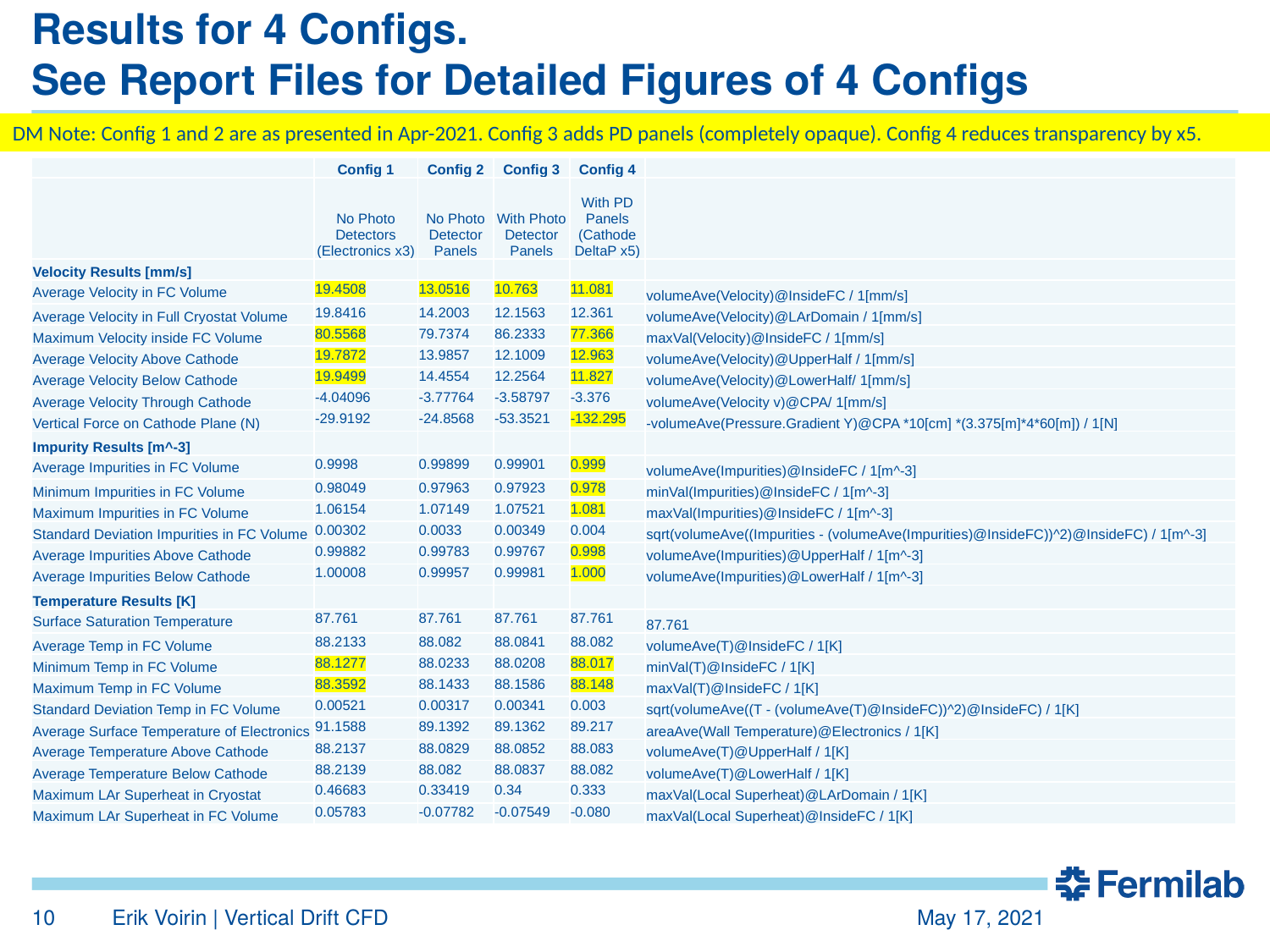

# Results for 4 Configs. See Report Files for Detailed Figures of 4 Configs
DM Note: Config 1 and 2 are as presented in Apr-2021. Config 3 adds PD panels (completely opaque). Config 4 reduces transparency by x5.
|  | Config 1 | Config 2 | Config 3 | Config 4 |  |
| --- | --- | --- | --- | --- | --- |
|  | No Photo Detectors (Electronics x3) | No Photo Detector Panels | With Photo Detector Panels | With PD Panels (Cathode DeltaP x5) |  |
| Velocity Results [mm/s] |  |  |  |  |  |
| Average Velocity in FC Volume | 19.4508 | 13.0516 | 10.763 | 11.081 | volumeAve(Velocity)@InsideFC / 1[mm/s] |
| Average Velocity in Full Cryostat Volume | 19.8416 | 14.2003 | 12.1563 | 12.361 | volumeAve(Velocity)@LArDomain / 1[mm/s] |
| Maximum Velocity inside FC Volume | 80.5568 | 79.7374 | 86.2333 | 77.366 | maxVal(Velocity)@InsideFC / 1[mm/s] |
| Average Velocity Above Cathode | 19.7872 | 13.9857 | 12.1009 | 12.963 | volumeAve(Velocity)@UpperHalf / 1[mm/s] |
| Average Velocity Below Cathode | 19.9499 | 14.4554 | 12.2564 | 11.827 | volumeAve(Velocity)@LowerHalf/ 1[mm/s] |
| Average Velocity Through Cathode | -4.04096 | -3.77764 | -3.58797 | -3.376 | volumeAve(Velocity v)@CPA/ 1[mm/s] |
| Vertical Force on Cathode Plane (N) | -29.9192 | -24.8568 | -53.3521 | -132.295 | -volumeAve(Pressure.Gradient Y)@CPA \*10[cm] \*(3.375[m]\*4\*60[m]) / 1[N] |
| Impurity Results [m^-3] |  |  |  |  |  |
| Average Impurities in FC Volume | 0.9998 | 0.99899 | 0.99901 | 0.999 | volumeAve(Impurities)@InsideFC / 1[m^-3] |
| Minimum Impurities in FC Volume | 0.98049 | 0.97963 | 0.97923 | 0.978 | minVal(Impurities)@InsideFC / 1[m^-3] |
| Maximum Impurities in FC Volume | 1.06154 | 1.07149 | 1.07521 | 1.081 | maxVal(Impurities)@InsideFC / 1[m^-3] |
| Standard Deviation Impurities in FC Volume | 0.00302 | 0.0033 | 0.00349 | 0.004 | sqrt(volumeAve((Impurities - (volumeAve(Impurities)@InsideFC))^2)@InsideFC) / 1[m^-3] |
| Average Impurities Above Cathode | 0.99882 | 0.99783 | 0.99767 | 0.998 | volumeAve(Impurities)@UpperHalf / 1[m^-3] |
| Average Impurities Below Cathode | 1.00008 | 0.99957 | 0.99981 | 1.000 | volumeAve(Impurities)@LowerHalf / 1[m^-3] |
| Temperature Results [K] |  |  |  |  |  |
| Surface Saturation Temperature | 87.761 | 87.761 | 87.761 | 87.761 | 87.761 |
| Average Temp in FC Volume | 88.2133 | 88.082 | 88.0841 | 88.082 | volumeAve(T)@InsideFC / 1[K] |
| Minimum Temp in FC Volume | 88.1277 | 88.0233 | 88.0208 | 88.017 | minVal(T)@InsideFC / 1[K] |
| Maximum Temp in FC Volume | 88.3592 | 88.1433 | 88.1586 | 88.148 | maxVal(T)@InsideFC / 1[K] |
| Standard Deviation Temp in FC Volume | 0.00521 | 0.00317 | 0.00341 | 0.003 | sqrt(volumeAve((T - (volumeAve(T)@InsideFC))^2)@InsideFC) / 1[K] |
| Average Surface Temperature of Electronics | 91.1588 | 89.1392 | 89.1362 | 89.217 | areaAve(Wall Temperature)@Electronics / 1[K] |
| Average Temperature Above Cathode | 88.2137 | 88.0829 | 88.0852 | 88.083 | volumeAve(T)@UpperHalf / 1[K] |
| Average Temperature Below Cathode | 88.2139 | 88.082 | 88.0837 | 88.082 | volumeAve(T)@LowerHalf / 1[K] |
| Maximum LAr Superheat in Cryostat | 0.46683 | 0.33419 | 0.34 | 0.333 | maxVal(Local Superheat)@LArDomain / 1[K] |
| Maximum LAr Superheat in FC Volume | 0.05783 | -0.07782 | -0.07549 | -0.080 | maxVal(Local Superheat)@InsideFC / 1[K] |
10
Erik Voirin | Vertical Drift CFD
May 17, 2021